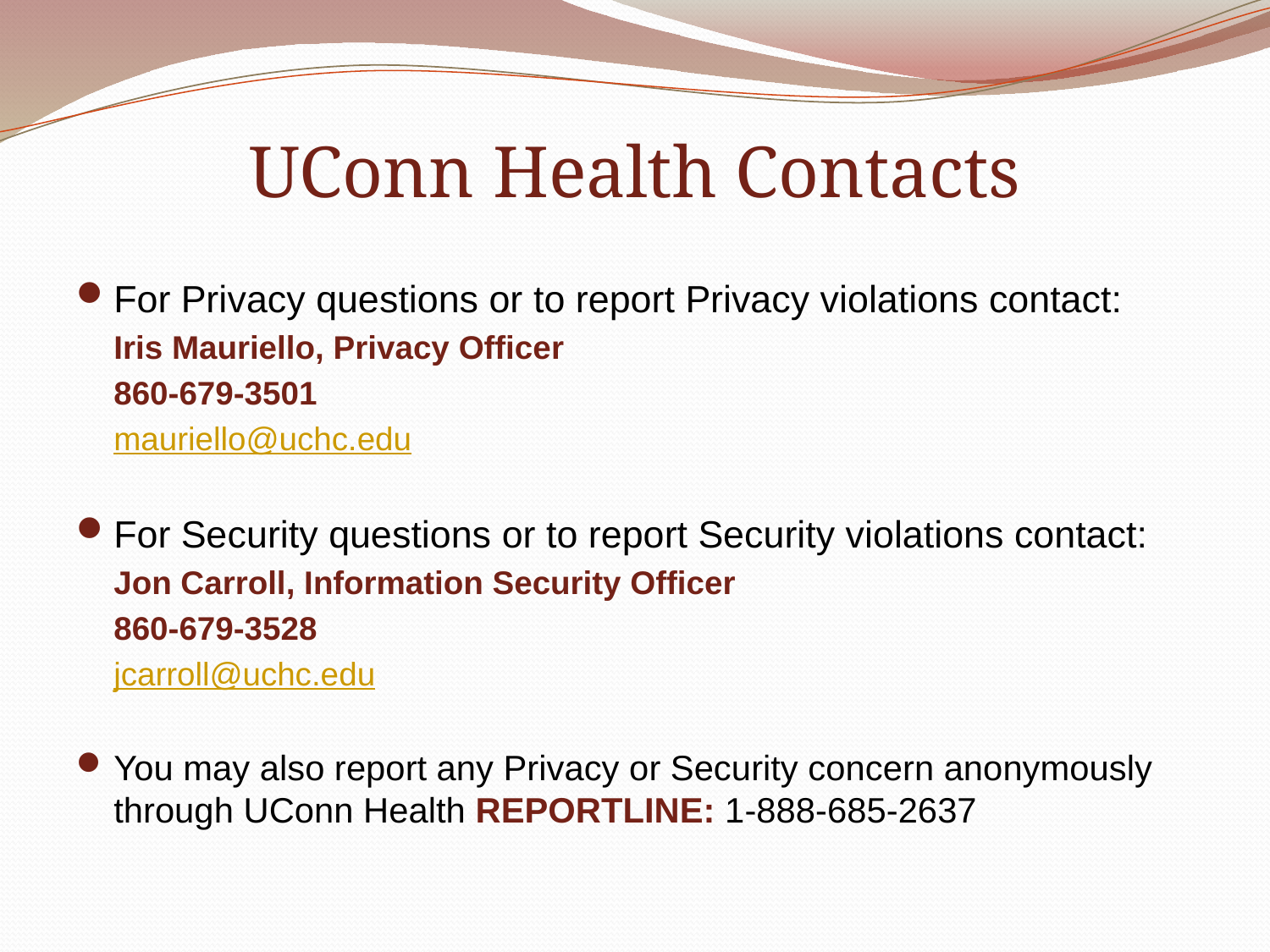

# UConn Health Contacts
For Privacy questions or to report Privacy violations contact:
		Iris Mauriello, Privacy Officer
		860-679-3501
		mauriello@uchc.edu

For Security questions or to report Security violations contact:
		Jon Carroll, Information Security Officer
		860-679-3528
		jcarroll@uchc.edu

You may also report any Privacy or Security concern anonymously through UConn Health REPORTLINE: 1-888-685-2637